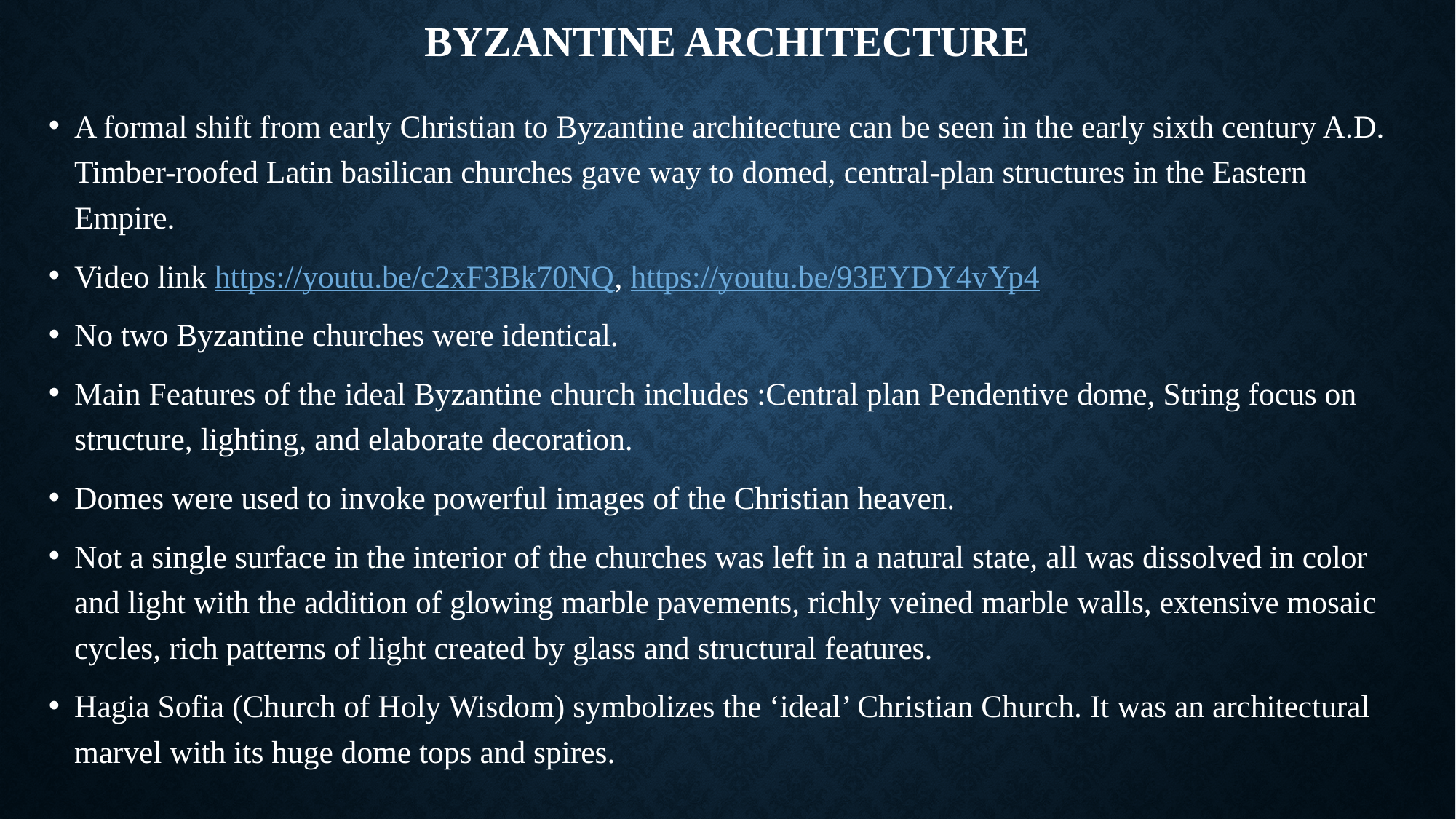

# Byzantine Architecture
A formal shift from early Christian to Byzantine architecture can be seen in the early sixth century A.D. Timber-roofed Latin basilican churches gave way to domed, central-plan structures in the Eastern Empire.
Video link https://youtu.be/c2xF3Bk70NQ, https://youtu.be/93EYDY4vYp4
No two Byzantine churches were identical.
Main Features of the ideal Byzantine church includes :Central plan Pendentive dome, String focus on structure, lighting, and elaborate decoration.
Domes were used to invoke powerful images of the Christian heaven.
Not a single surface in the interior of the churches was left in a natural state, all was dissolved in color and light with the addition of glowing marble pavements, richly veined marble walls, extensive mosaic cycles, rich patterns of light created by glass and structural features.
Hagia Sofia (Church of Holy Wisdom) symbolizes the ‘ideal’ Christian Church. It was an architectural marvel with its huge dome tops and spires.